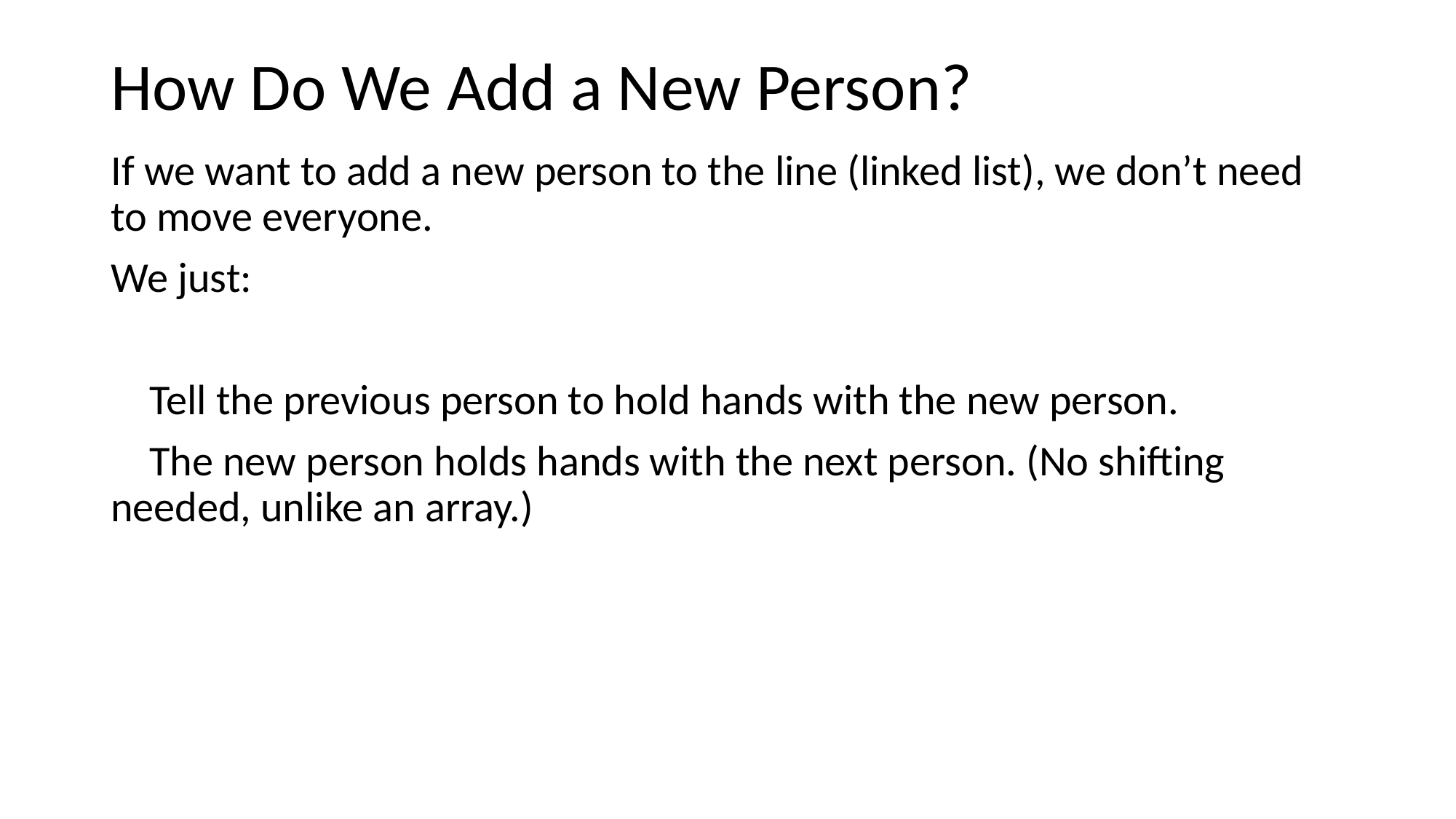

# How Do We Add a New Person?
If we want to add a new person to the line (linked list), we don’t need to move everyone.
We just:

    Tell the previous person to hold hands with the new person.
    The new person holds hands with the next person. (No shifting needed, unlike an array.)